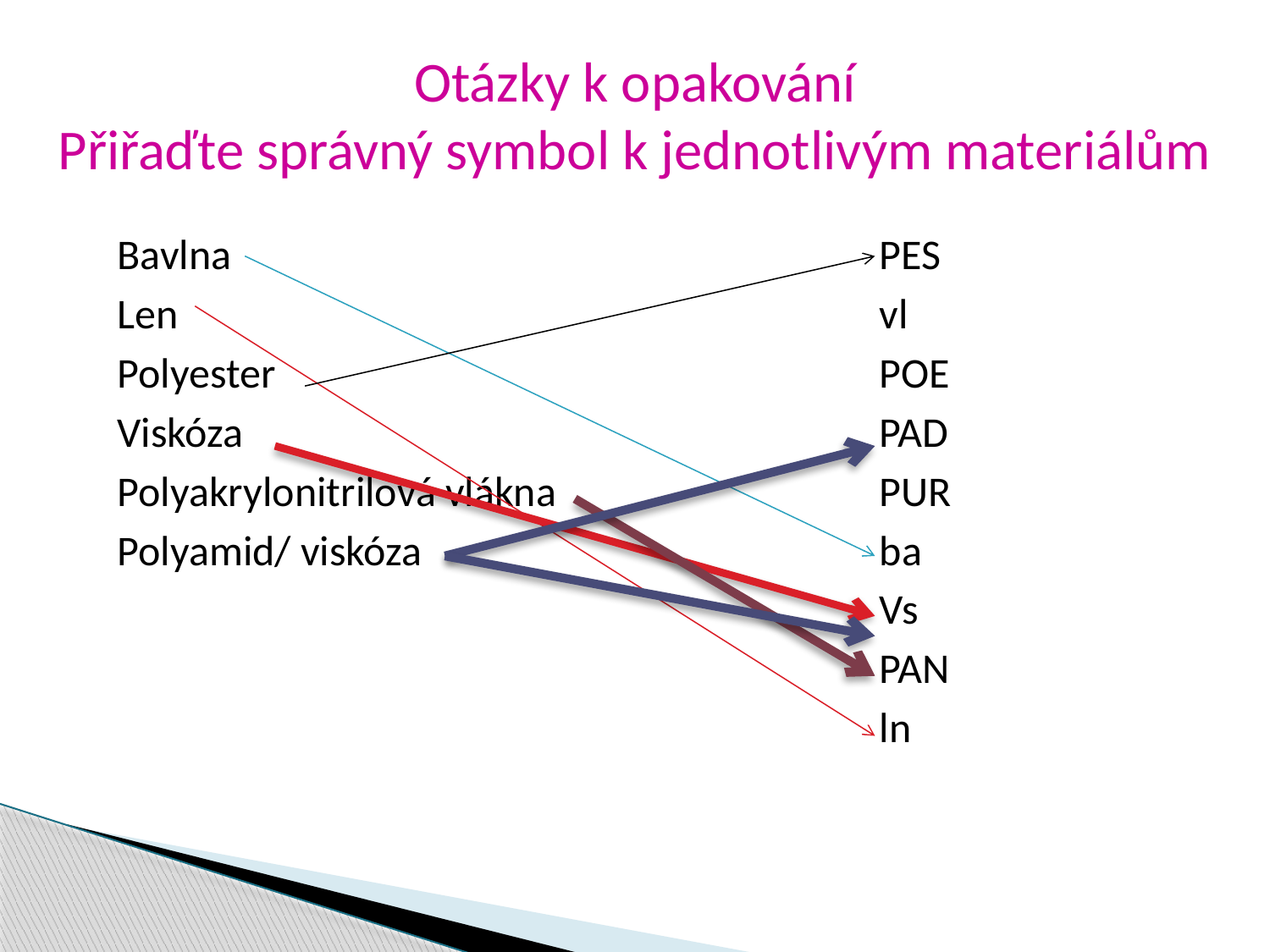

Otázky k opakování
Přiřaďte správný symbol k jednotlivým materiálům
Bavlna						PES
Len						vl
Polyester					POE
Viskóza						PAD
Polyakrylonitrilová vlákna			PUR
Polyamid/ viskóza				ba
						Vs
						PAN
						ln